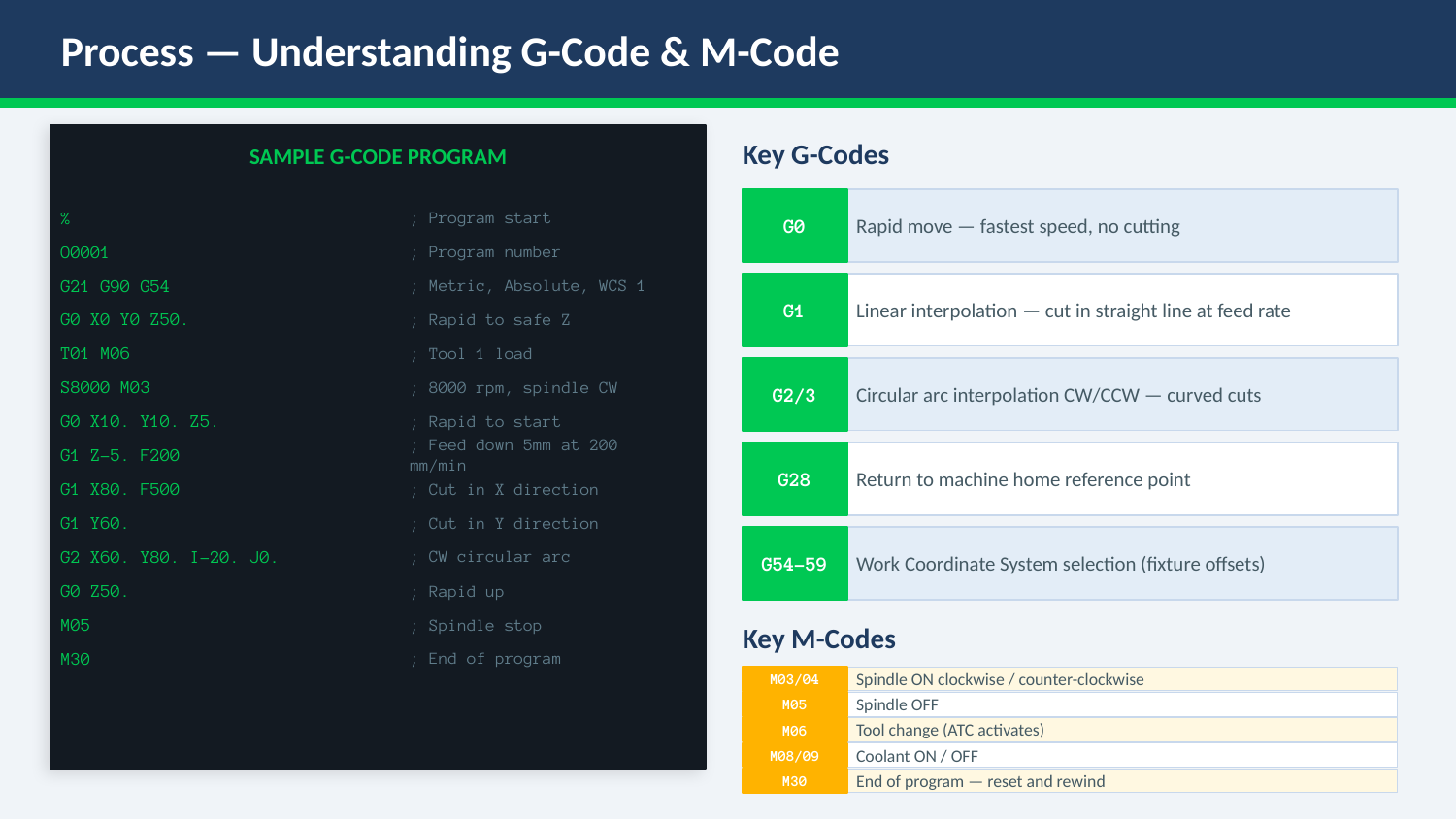

Process — Understanding G-Code & M-Code

SAMPLE G-CODE PROGRAM
Key G-Codes

G0
Rapid move — fastest speed, no cutting
%
; Program start
O0001
; Program number
G21 G90 G54
; Metric, Absolute, WCS 1

G1
Linear interpolation — cut in straight line at feed rate
G0 X0 Y0 Z50.
; Rapid to safe Z
T01 M06
; Tool 1 load

G2/3
Circular arc interpolation CW/CCW — curved cuts
S8000 M03
; 8000 rpm, spindle CW
G0 X10. Y10. Z5.
; Rapid to start
G1 Z-5. F200
; Feed down 5mm at 200 mm/min

G28
Return to machine home reference point
G1 X80. F500
; Cut in X direction
G1 Y60.
; Cut in Y direction

G54–59
Work Coordinate System selection (fixture offsets)
G2 X60. Y80. I-20. J0.
; CW circular arc
G0 Z50.
; Rapid up
M05
; Spindle stop
Key M-Codes
M30
; End of program

M03/04
Spindle ON clockwise / counter-clockwise

M05
Spindle OFF

M06
Tool change (ATC activates)

M08/09
Coolant ON / OFF

M30
End of program — reset and rewind